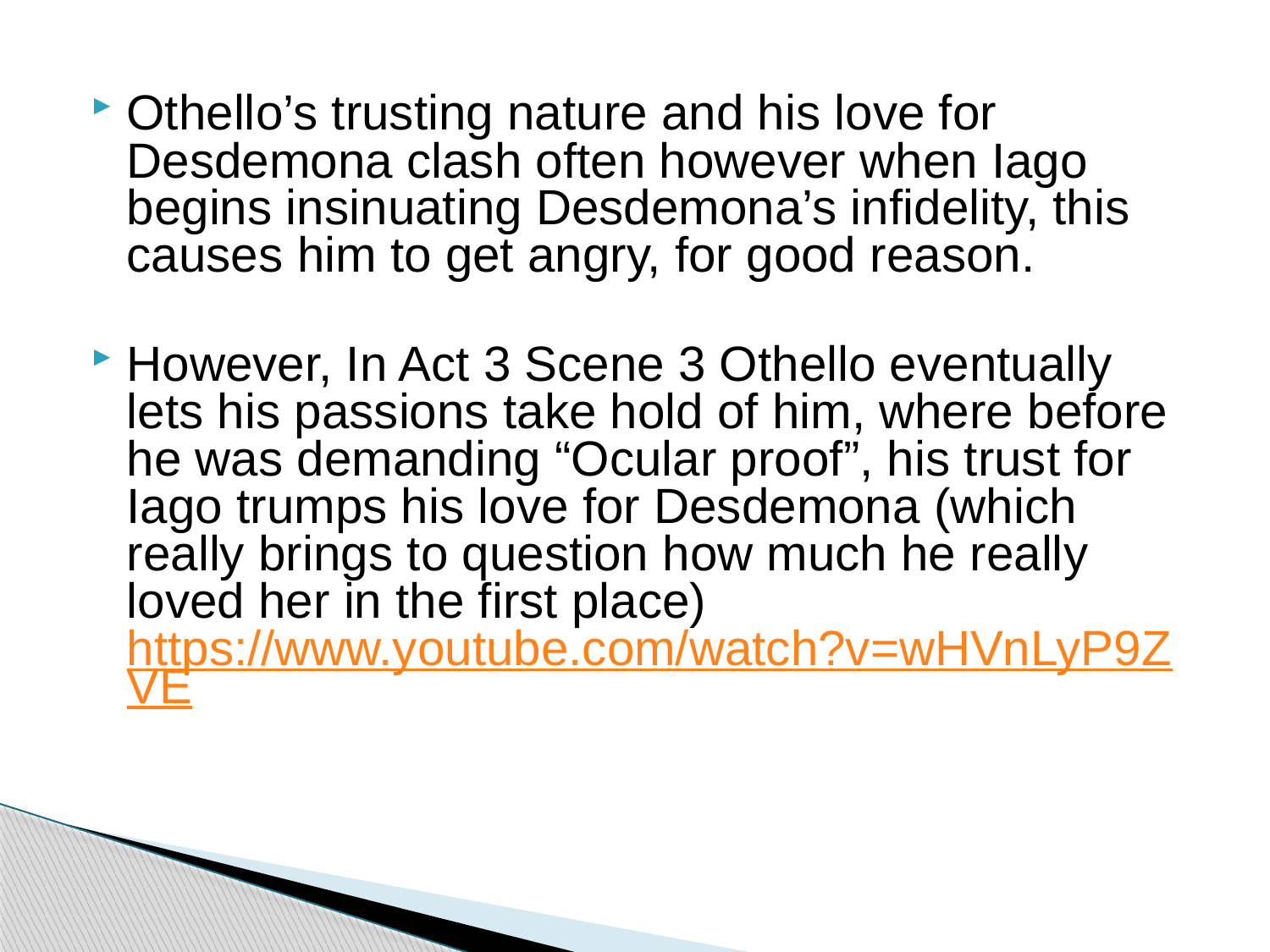

Othello’s trusting nature and his love for Desdemona clash often however when Iago begins insinuating Desdemona’s infidelity, this causes him to get angry, for good reason.

However, In Act 3 Scene 3 Othello eventually lets his passions take hold of him, where before he was demanding “Ocular proof”, his trust for Iago trumps his love for Desdemona (which really brings to question how much he really loved her in the first place)https://www.youtube.com/watch?v=wHVnLyP9ZVE